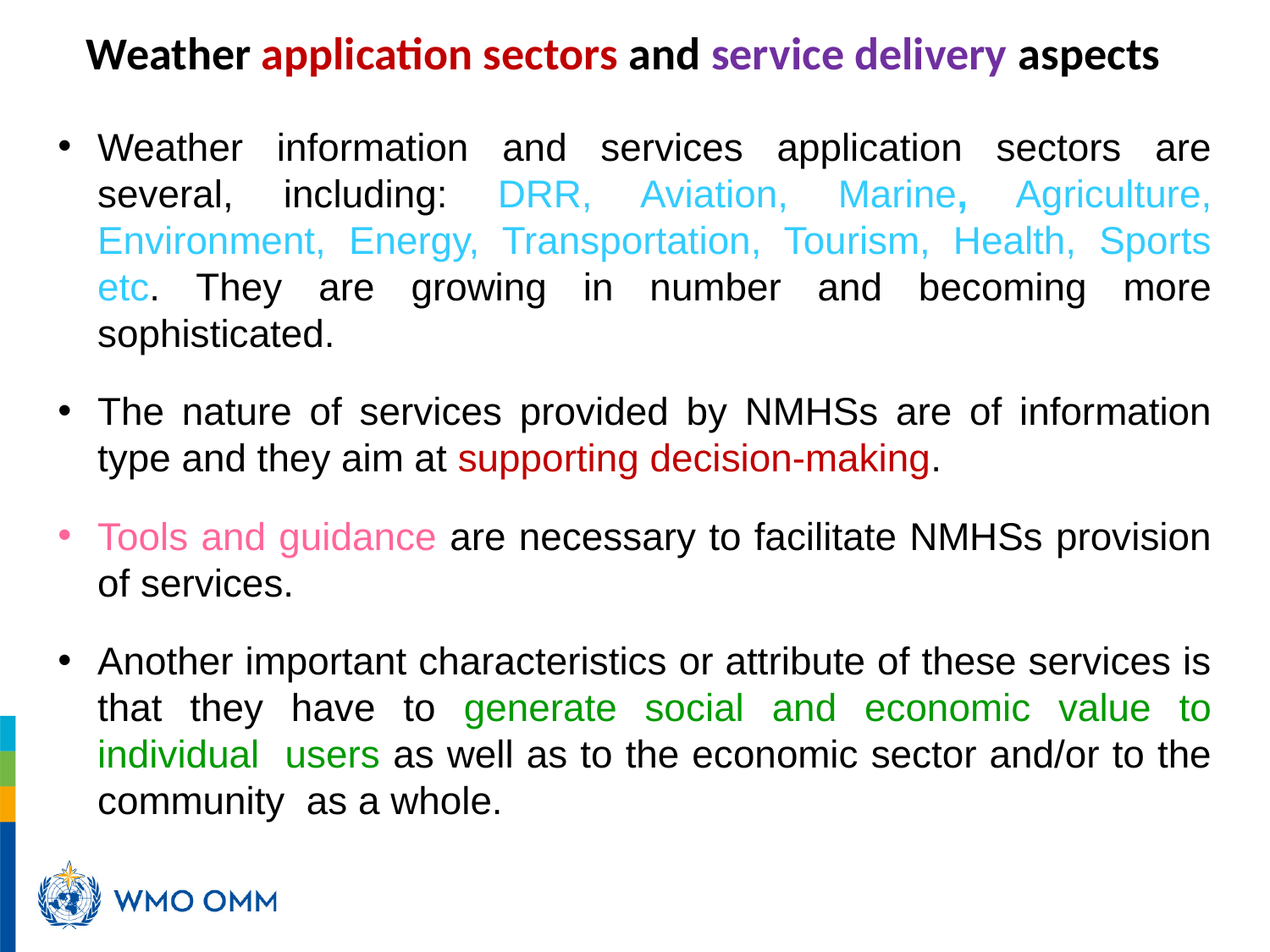

Weather application sectors and service delivery aspects
Weather information and services application sectors are several, including: DRR, Aviation, Marine, Agriculture, Environment, Energy, Transportation, Tourism, Health, Sports etc. They are growing in number and becoming more sophisticated.
The nature of services provided by NMHSs are of information type and they aim at supporting decision-making.
Tools and guidance are necessary to facilitate NMHSs provision of services.
Another important characteristics or attribute of these services is that they have to generate social and economic value to individual  users as well as to the economic sector and/or to the community  as a whole.